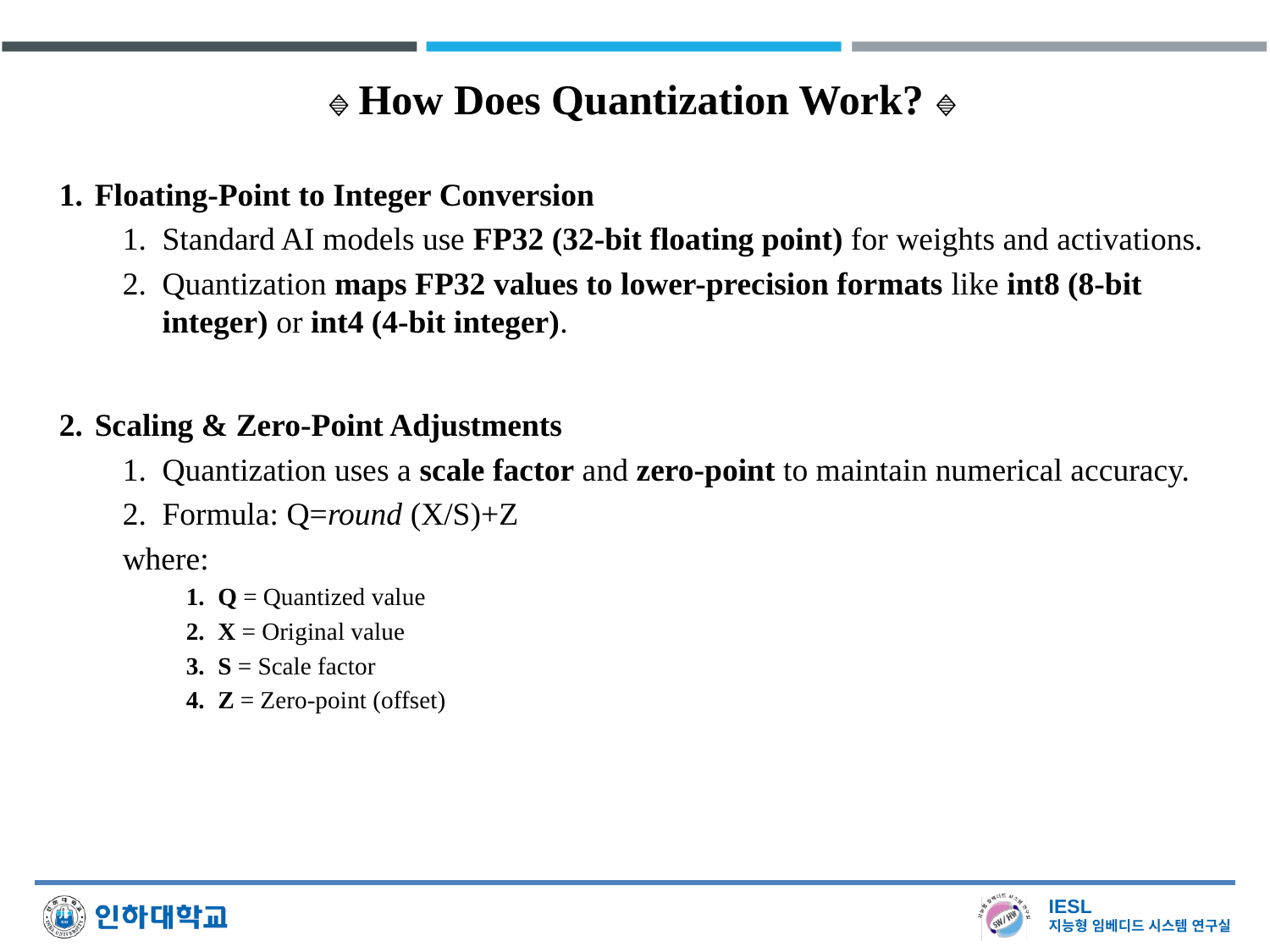

🔹 How Does Quantization Work? 🔹

Floating-Point to Integer Conversion
Standard AI models use FP32 (32-bit floating point) for weights and activations.
Quantization maps FP32 values to lower-precision formats like int8 (8-bit integer) or int4 (4-bit integer).

Scaling & Zero-Point Adjustments
Quantization uses a scale factor and zero-point to maintain numerical accuracy.
Formula: Q=round (X/S)+Z
where:
Q = Quantized value
X = Original value
S = Scale factor
Z = Zero-point (offset)